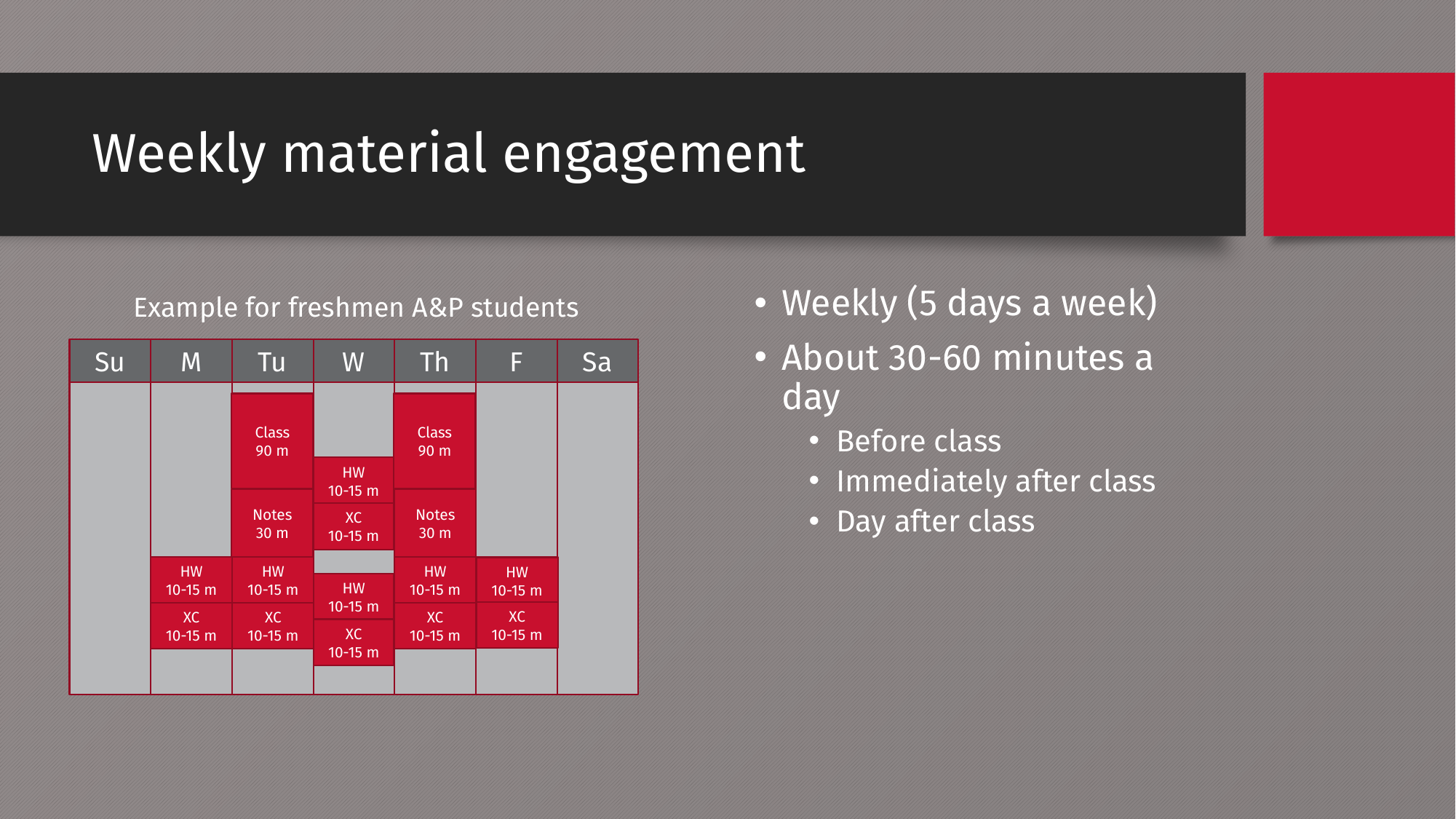

# Weekly material engagement
Weekly (5 days a week)
About 30-60 minutes a day
Before class
Immediately after class
Day after class
Example for freshmen A&P students
Su
M
Tu
W
Th
F
Sa

Class
90 m
Class
90 m
HW
10-15 m
Notes
30 m
Notes
30 m
XC
10-15 m
HW
10-15 m
HW
10-15 m
HW
10-15 m
HW
10-15 m
HW
10-15 m
XC
10-15 m
XC
10-15 m
XC
10-15 m
XC
10-15 m
XC
10-15 m